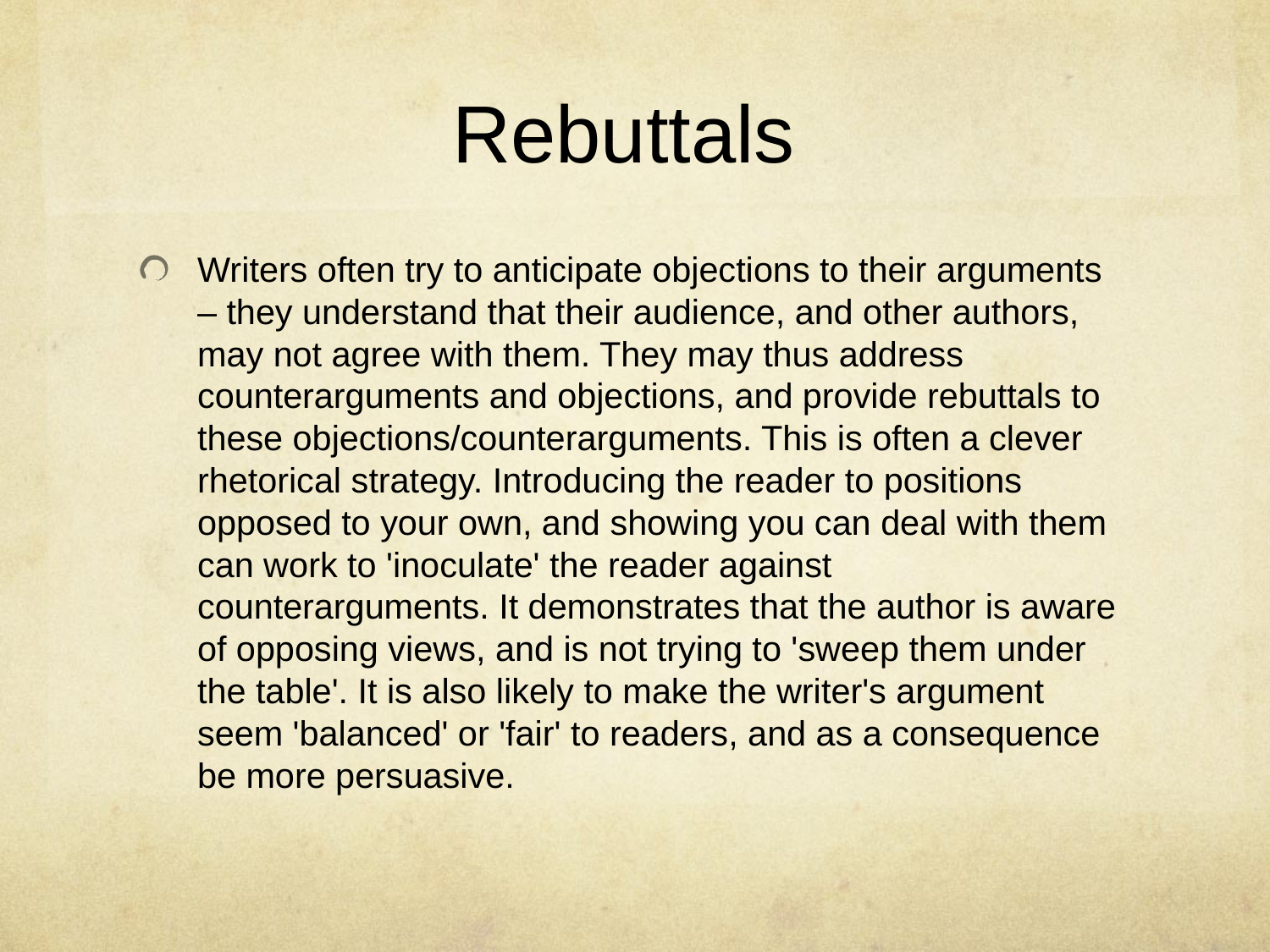

# Rebuttals
Writers often try to anticipate objections to their arguments – they understand that their audience, and other authors, may not agree with them. They may thus address counterarguments and objections, and provide rebuttals to these objections/counterarguments. This is often a clever rhetorical strategy. Introducing the reader to positions opposed to your own, and showing you can deal with them can work to 'inoculate' the reader against counterarguments. It demonstrates that the author is aware of opposing views, and is not trying to 'sweep them under the table'. It is also likely to make the writer's argument seem 'balanced' or 'fair' to readers, and as a consequence be more persuasive.